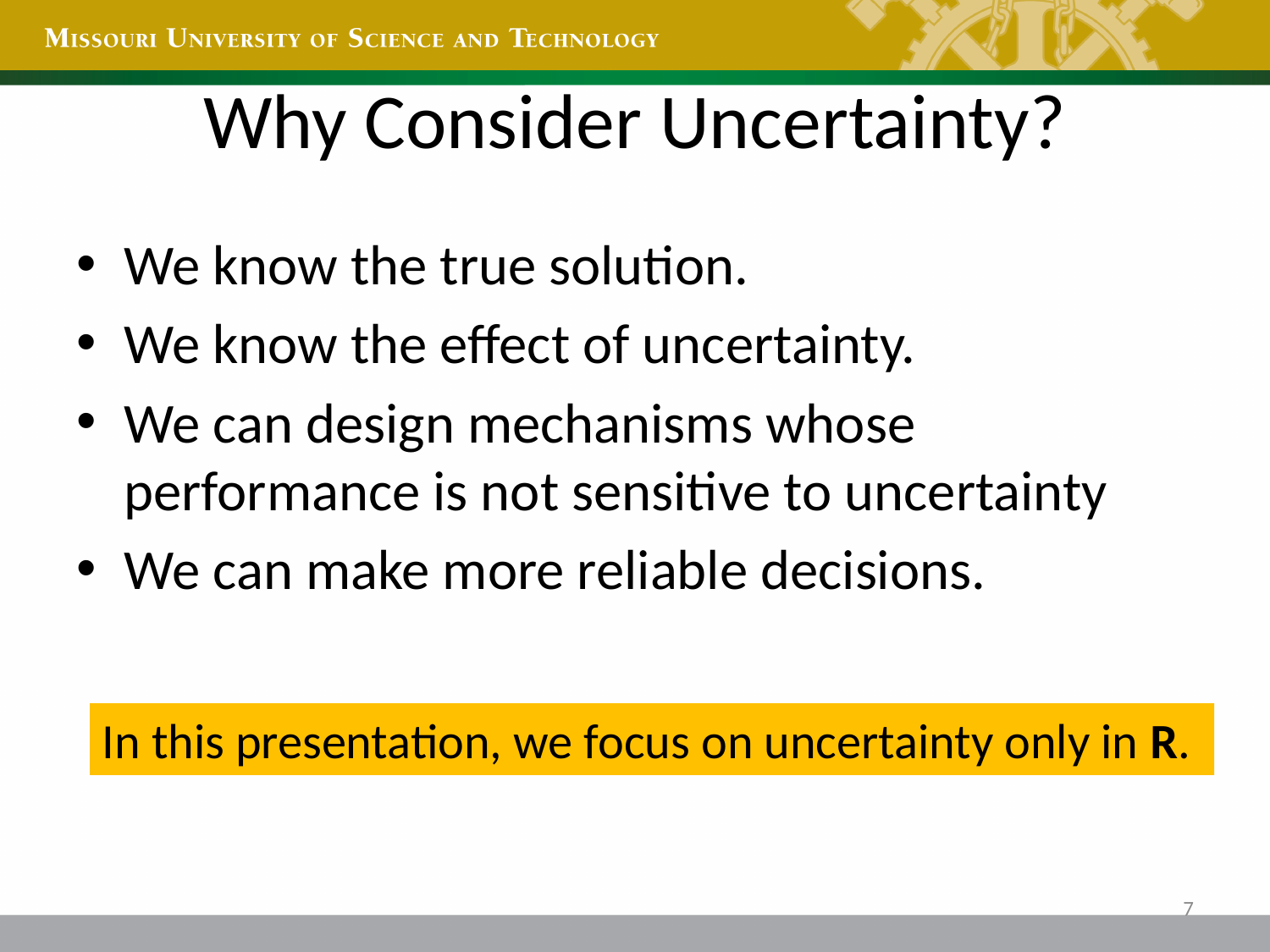

# Why Consider Uncertainty?
We know the true solution.
We know the effect of uncertainty.
We can design mechanisms whose performance is not sensitive to uncertainty
We can make more reliable decisions.

In this presentation, we focus on uncertainty only in R.
7